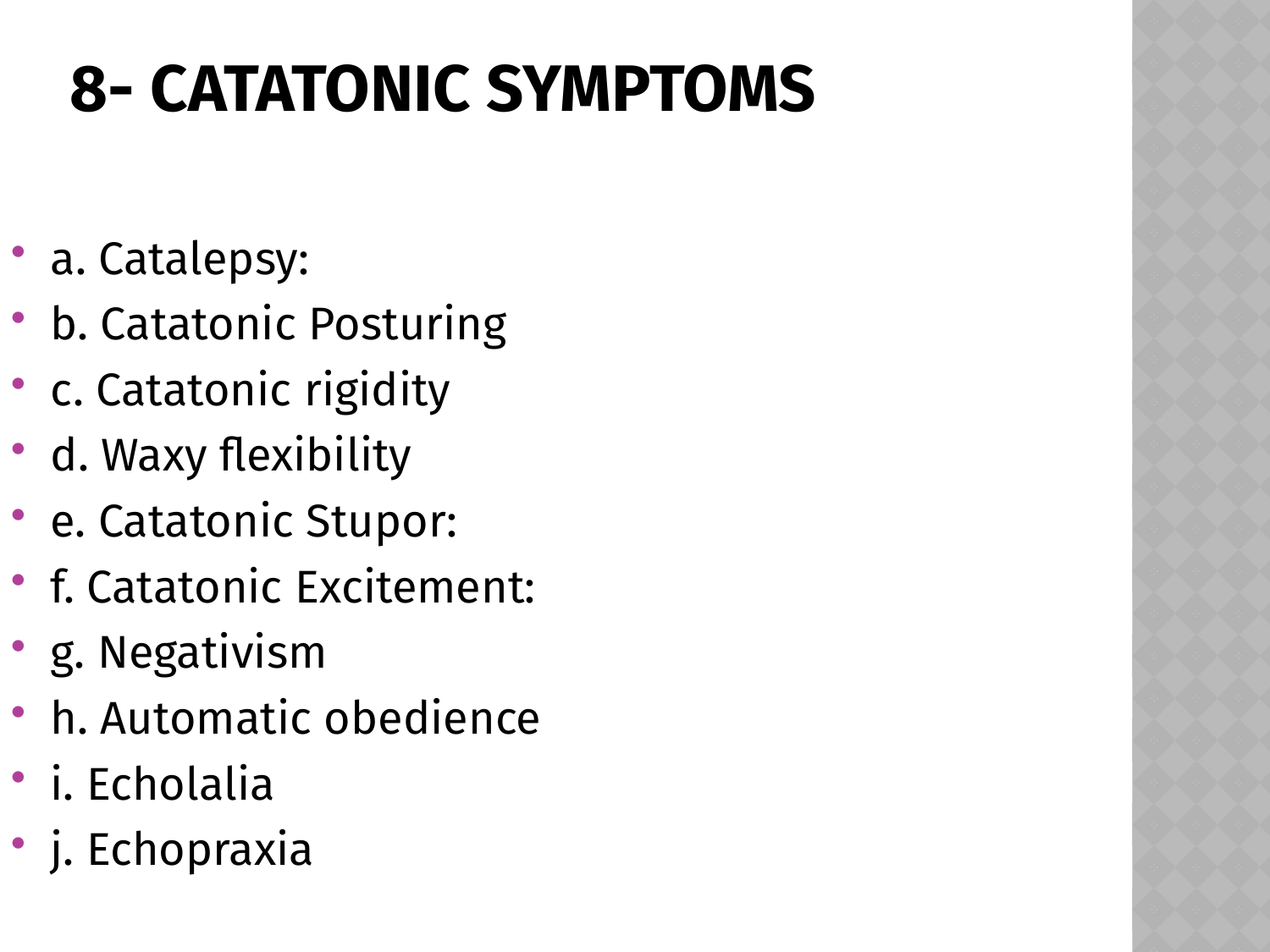

# 8- Catatonic Symptoms
a. Catalepsy:
b. Catatonic Posturing
c. Catatonic rigidity
d. Waxy flexibility
e. Catatonic Stupor:
f. Catatonic Excitement:
g. Negativism
h. Automatic obedience
i. Echolalia
j. Echopraxia